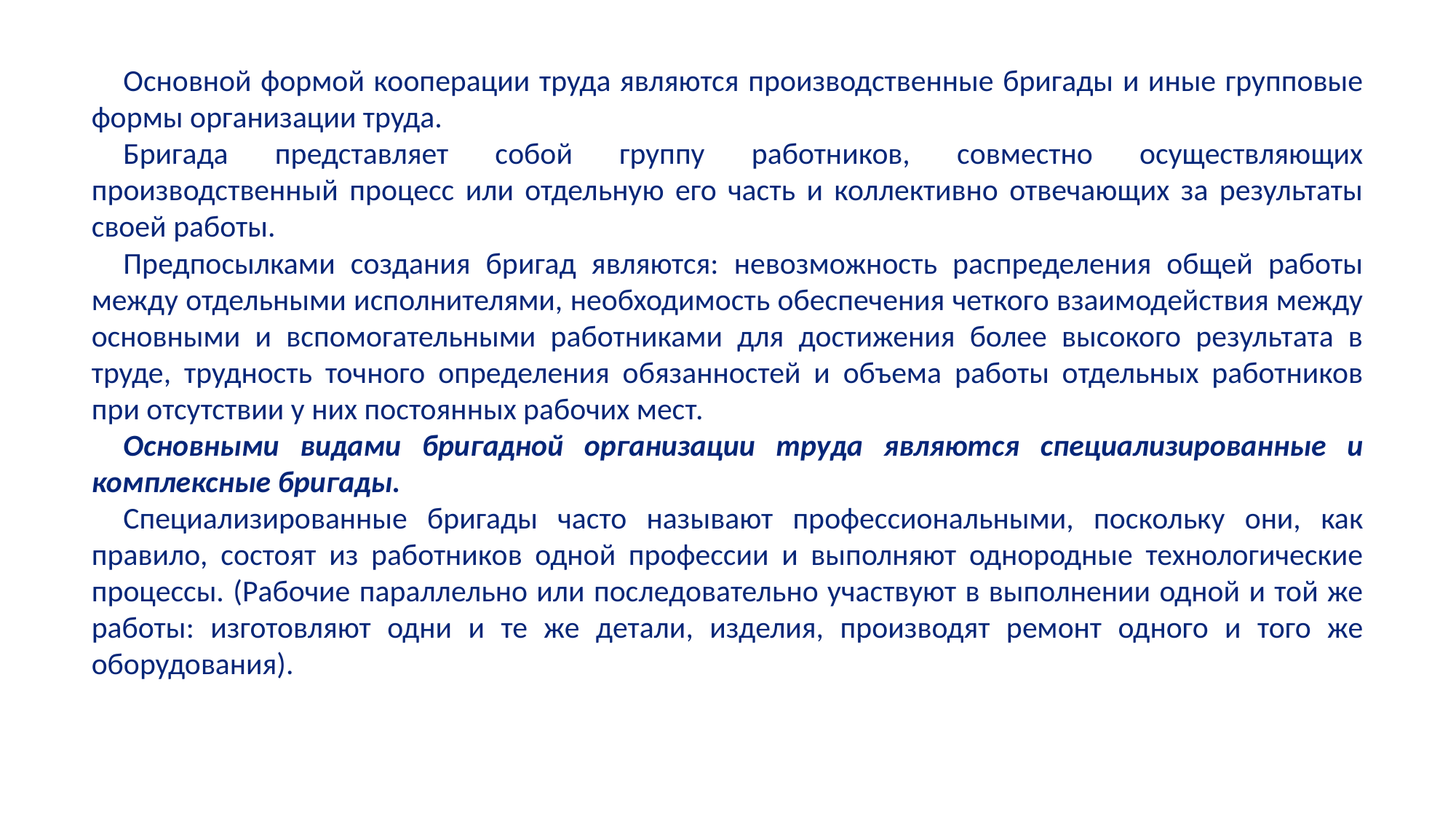

Основной формой кооперации труда являются производственные бригады и иные групповые формы организации труда.
Бригада представляет собой группу работников, совместно осуществляющих производственный процесс или отдельную его часть и коллективно отвечающих за результаты своей работы.
Предпосылками создания бригад являются: невозможность распределения общей работы между отдельными исполнителями, необходимость обеспечения четкого взаимодействия между основными и вспомогательными работниками для достижения более высокого результата в труде, трудность точного определения обязанностей и объема работы отдельных работников при отсутствии у них постоянных рабочих мест.
Основными видами бригадной организации труда являются специализированные и комплексные бригады.
Специализированные бригады часто называют профессиональными, поскольку они, как правило, состоят из работников одной профессии и выполняют однородные технологические процессы. (Рабочие параллельно или последовательно участвуют в выполнении одной и той же работы: изготовляют одни и те же детали, изделия, производят ремонт одного и того же оборудования).